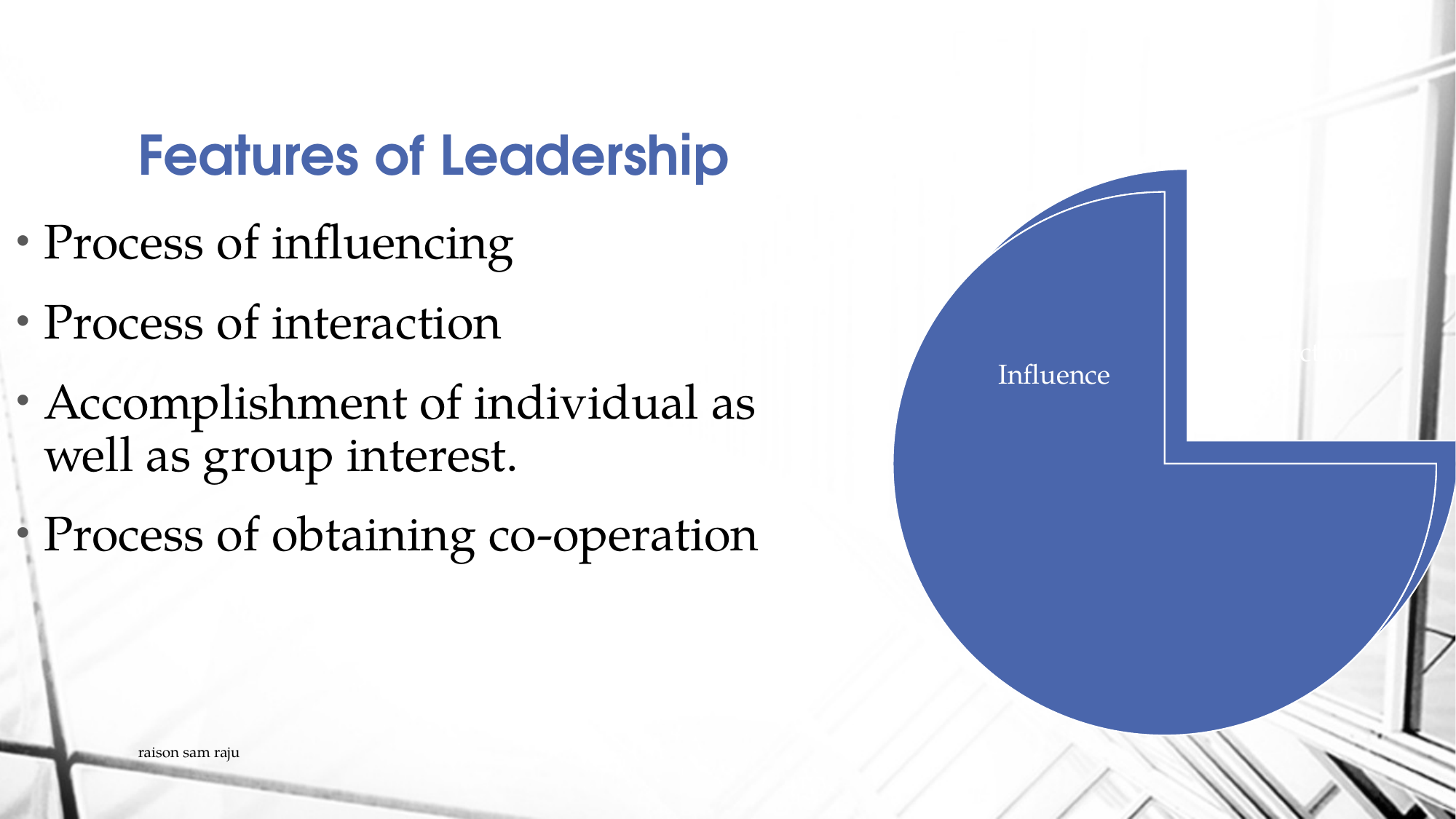

# Features of Leadership
Interaction
Common Goals
Influence
Co-operation
Process of influencing
Process of interaction
Accomplishment of individual as well as group interest.
Process of obtaining co-operation
raison sam raju